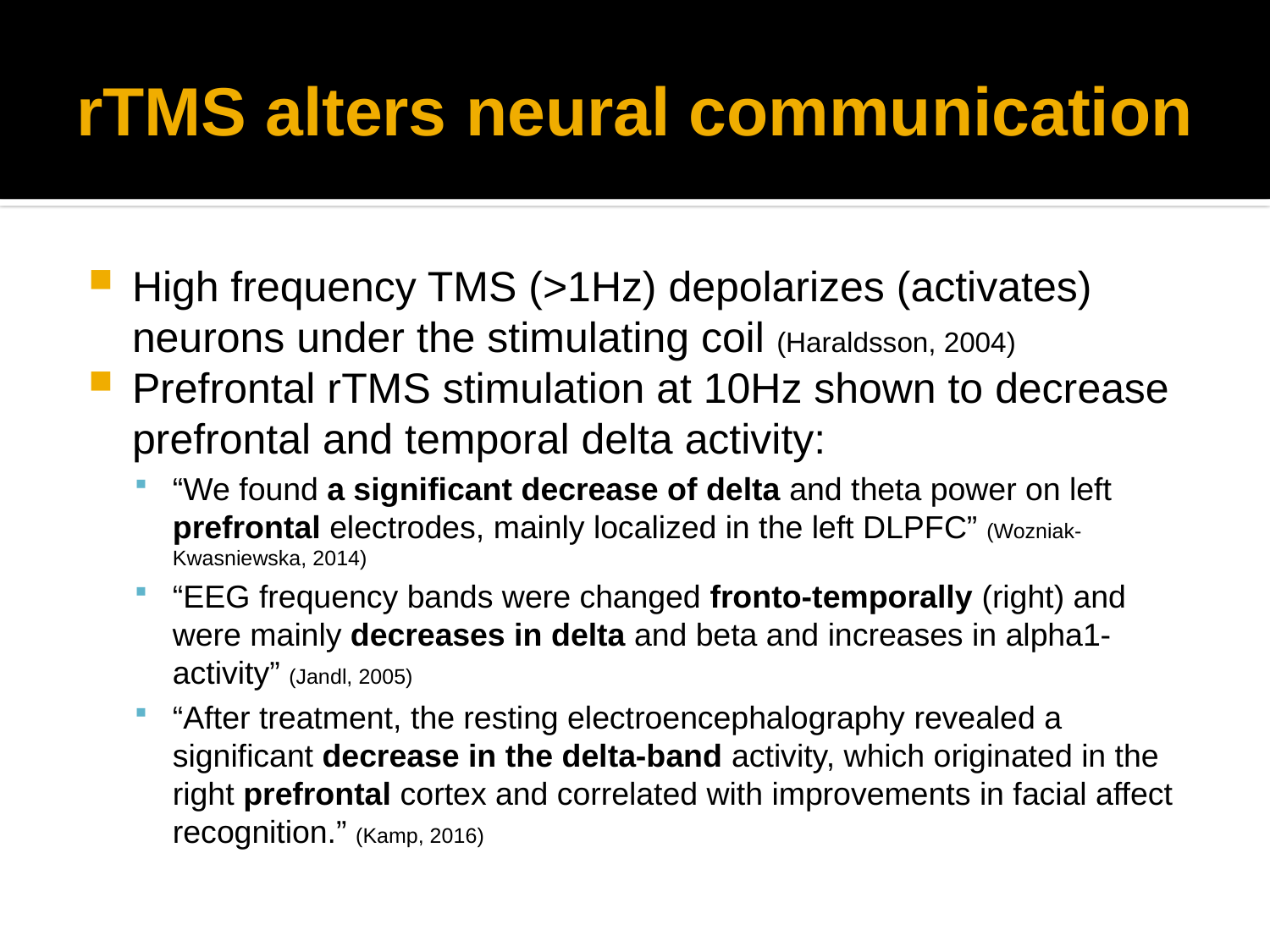

# rTMS alters neural communication
High frequency TMS (>1Hz) depolarizes (activates) neurons under the stimulating coil (Haraldsson, 2004)
Prefrontal rTMS stimulation at 10Hz shown to decrease prefrontal and temporal delta activity:
“We found a significant decrease of delta and theta power on left prefrontal electrodes, mainly localized in the left DLPFC” (Wozniak-Kwasniewska, 2014)
“EEG frequency bands were changed fronto-temporally (right) and were mainly decreases in delta and beta and increases in alpha1-activity” (Jandl, 2005)
“After treatment, the resting electroencephalography revealed a significant decrease in the delta-band activity, which originated in the right prefrontal cortex and correlated with improvements in facial affect recognition.” (Kamp, 2016)